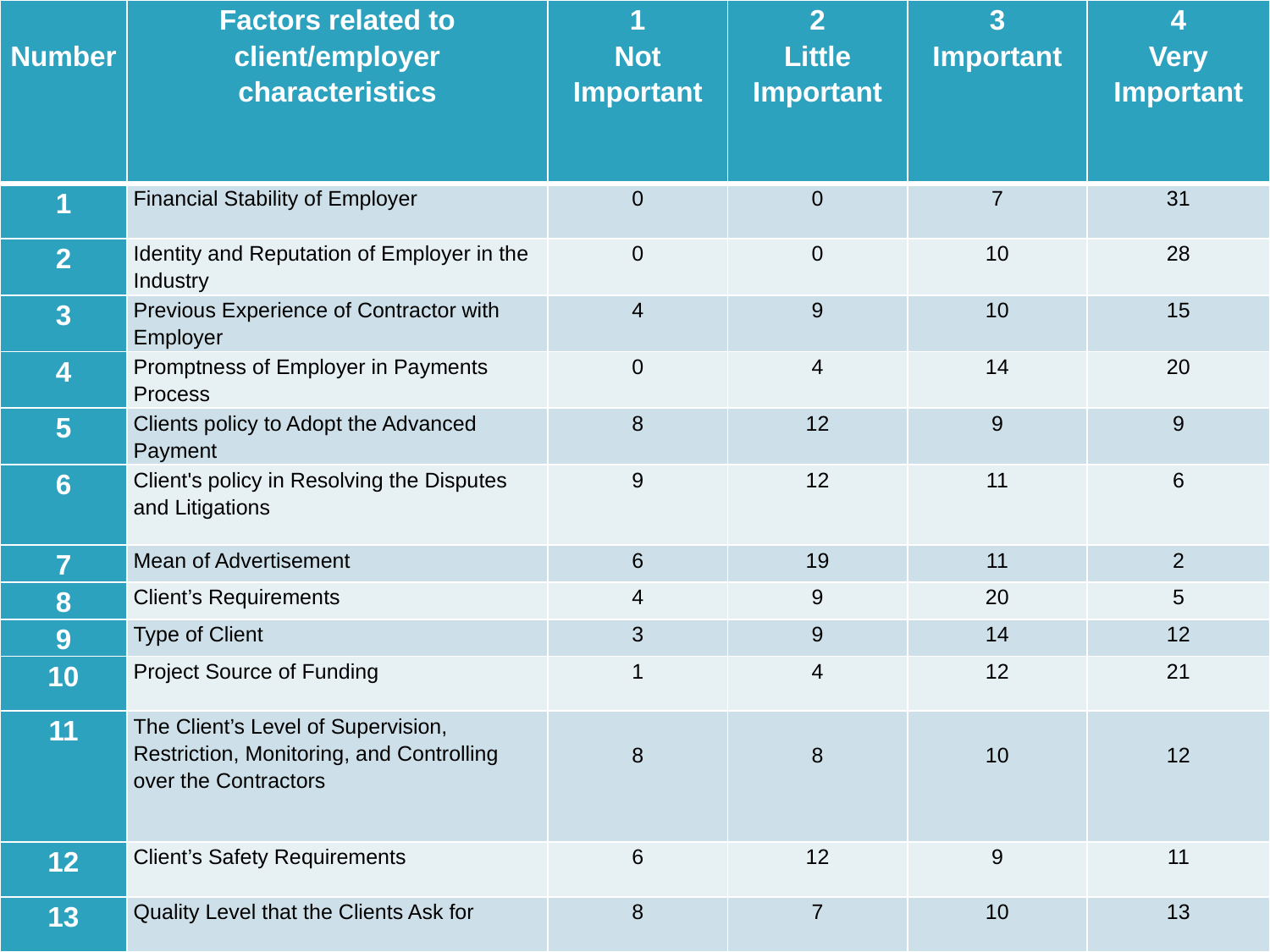

| Number | Factors related to client/employer characteristics | 1 Not Important | 2 Little Important | 3 Important | 4 Very Important |
| --- | --- | --- | --- | --- | --- |
| 1 | Financial Stability of Employer | 0 | 0 | 7 | 31 |
| 2 | Identity and Reputation of Employer in the Industry | 0 | 0 | 10 | 28 |
| 3 | Previous Experience of Contractor with Employer | 4 | 9 | 10 | 15 |
| 4 | Promptness of Employer in Payments Process | 0 | 4 | 14 | 20 |
| 5 | Clients policy to Adopt the Advanced Payment | 8 | 12 | 9 | 9 |
| 6 | Client's policy in Resolving the Disputes and Litigations | 9 | 12 | 11 | 6 |
| 7 | Mean of Advertisement | 6 | 19 | 11 | 2 |
| 8 | Client’s Requirements | 4 | 9 | 20 | 5 |
| 9 | Type of Client | 3 | 9 | 14 | 12 |
| 10 | Project Source of Funding | 1 | 4 | 12 | 21 |
| 11 | The Client’s Level of Supervision, Restriction, Monitoring, and Controlling over the Contractors | 8 | 8 | 10 | 12 |
| 12 | Client’s Safety Requirements | 6 | 12 | 9 | 11 |
| 13 | Quality Level that the Clients Ask for | 8 | 7 | 10 | 13 |